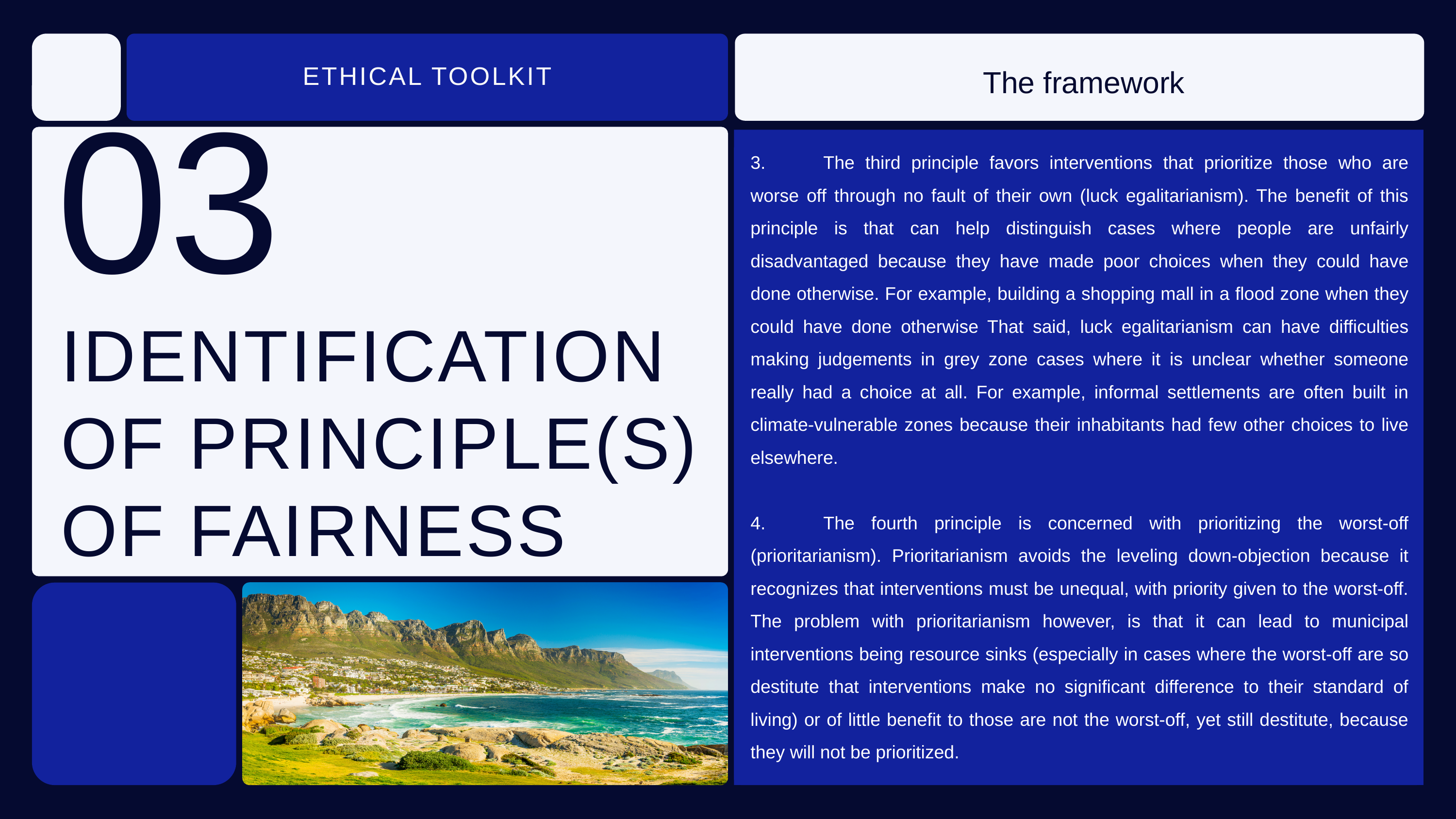

The framework
ETHICAL TOOLKIT

3.	The third principle favors interventions that prioritize those who are worse off through no fault of their own (luck egalitarianism). The benefit of this principle is that can help distinguish cases where people are unfairly disadvantaged because they have made poor choices when they could have done otherwise. For example, building a shopping mall in a flood zone when they could have done otherwise That said, luck egalitarianism can have difficulties making judgements in grey zone cases where it is unclear whether someone really had a choice at all. For example, informal settlements are often built in climate-vulnerable zones because their inhabitants had few other choices to live elsewhere.

4.	The fourth principle is concerned with prioritizing the worst-off (prioritarianism). Prioritarianism avoids the leveling down-objection because it recognizes that interventions must be unequal, with priority given to the worst-off. The problem with prioritarianism however, is that it can lead to municipal interventions being resource sinks (especially in cases where the worst-off are so destitute that interventions make no significant difference to their standard of living) or of little benefit to those are not the worst-off, yet still destitute, because they will not be prioritized.

03
IDENTIFICATION OF PRINCIPLE(S) OF FAIRNESS